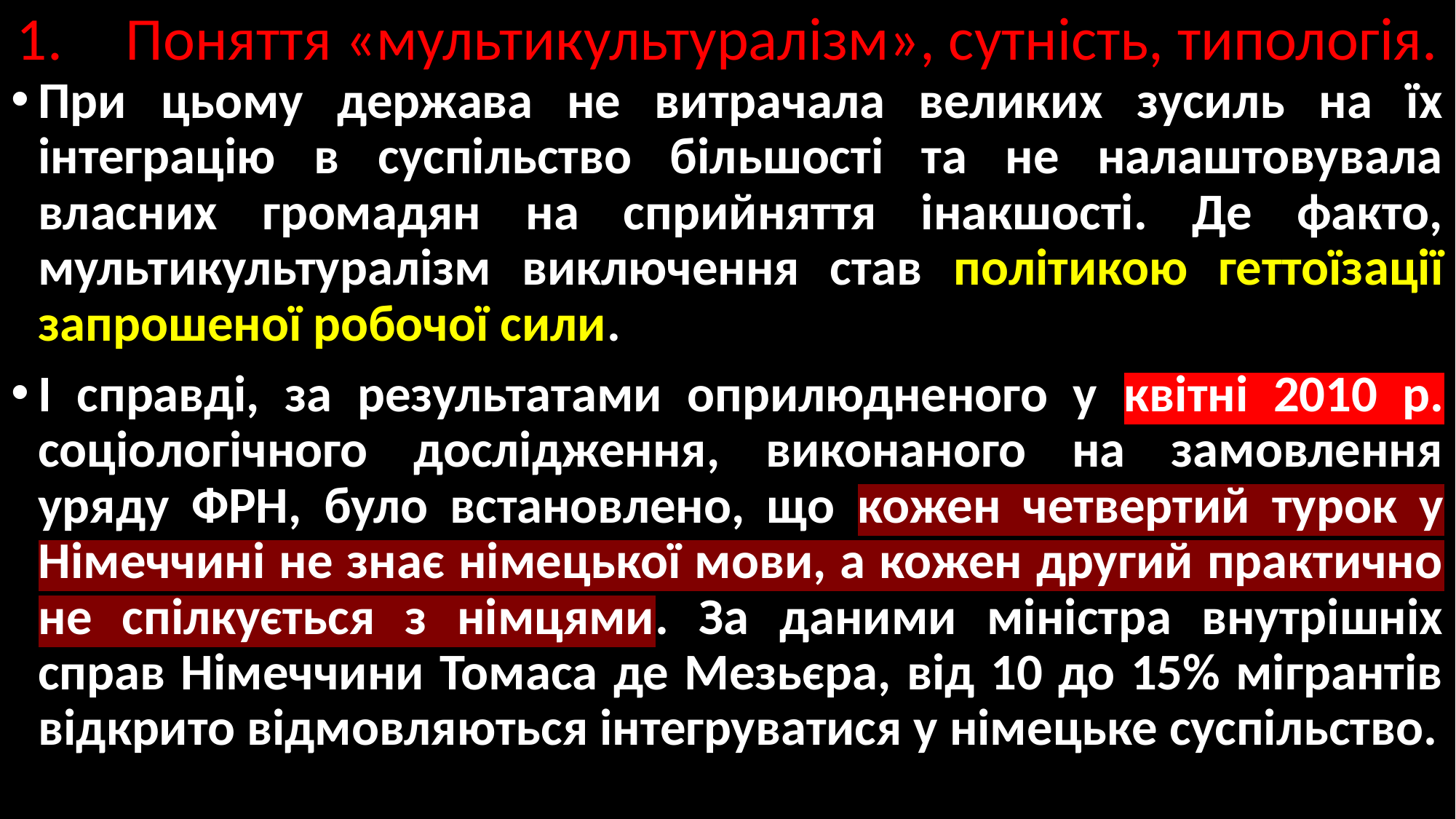

# 1.	Поняття «мультикультуралізм», сутність, типологія.
При цьому держава не витрачала великих зусиль на їх інтеграцію в суспільство більшості та не налаштовувала власних громадян на сприйняття інакшості. Де факто, мультикультуралізм виключення став політикою геттоїзації запрошеної робочої сили.
І справді, за результатами оприлюдненого у квітні 2010 р. соціологічного дослідження, виконаного на замовлення уряду ФРН, було встановлено, що кожен четвертий турок у Німеччині не знає німецької мови, а кожен другий практично не спілкується з німцями. За даними міністра внутрішніх справ Німеччини Томаса де Мезьєра, від 10 до 15% мігрантів відкрито відмовляються інтегруватися у німецьке суспільство.